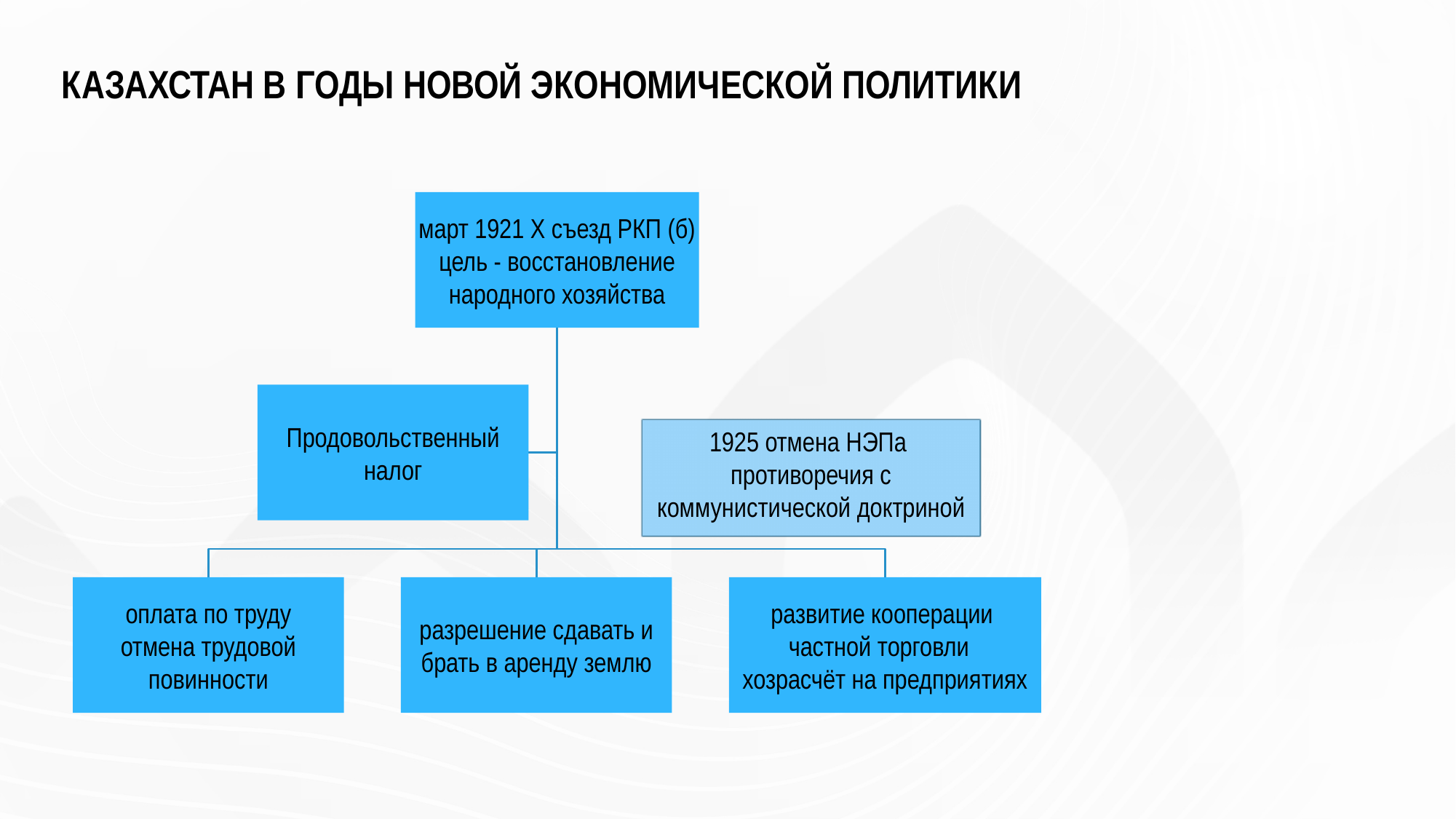

# КАЗАХСТАН В ГОДЫ НОВОЙ ЭКОНОМИЧЕСКОЙ ПОЛИТИКИ
март 1921 X съезд РКП (б)
цель - восстановление народного хозяйства
оплата по труду
отмена трудовой повинности
разрешение сдавать и брать в аренду землю
развитие кооперации
частной торговли
хозрасчёт на предприятиях
Продовольственный налог
1925 отмена НЭПа
противоречия с коммунистической доктриной